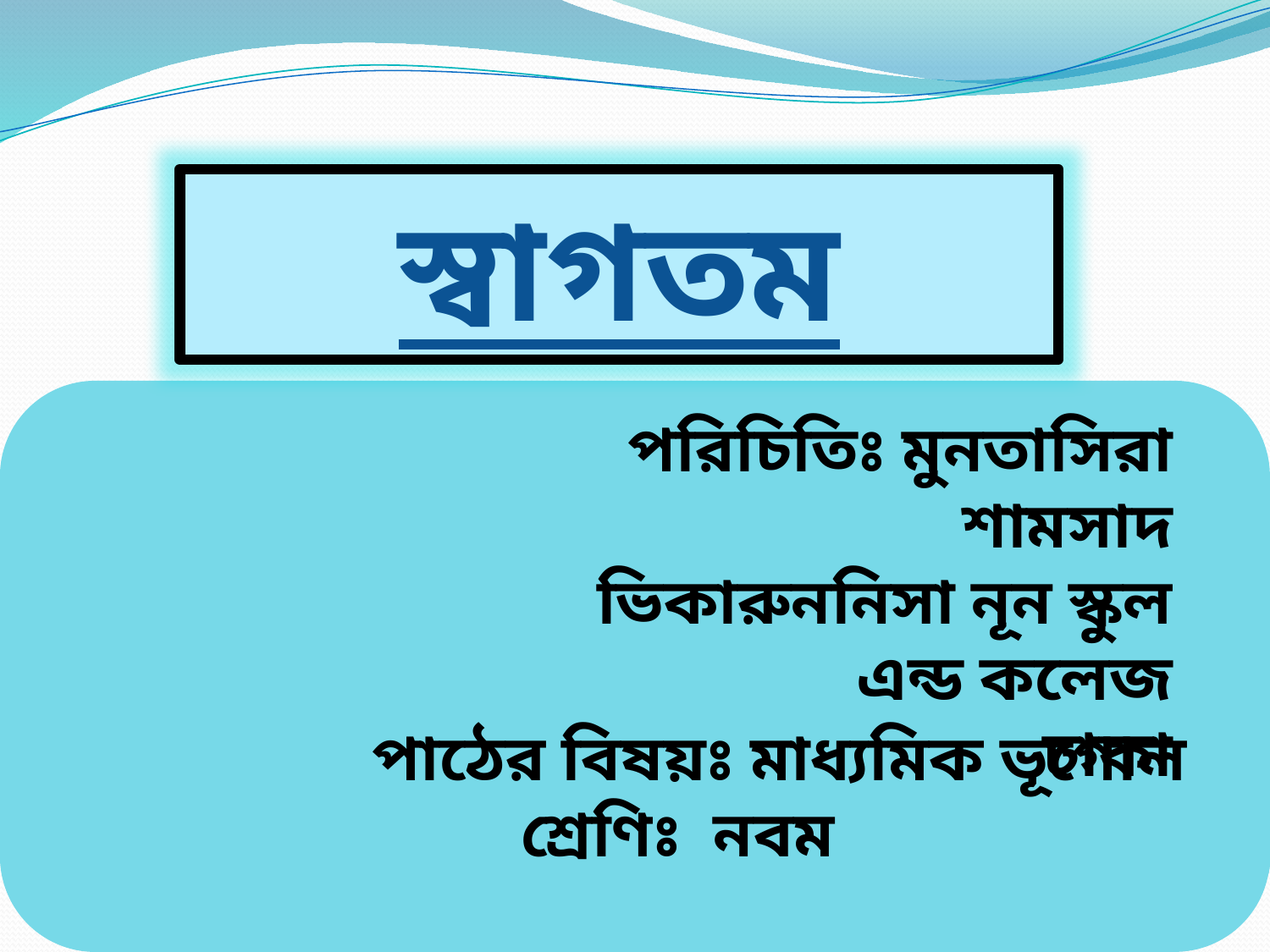

স্বাগতম

পরিচিতিঃ মুনতাসিরা শামসাদ
ভিকারুননিসা নূন স্কুল এন্ড কলেজ
ঢাকা

পাঠের বিষয়ঃ মাধ্যমিক ভূগোল
         শ্রেণিঃ  নবম